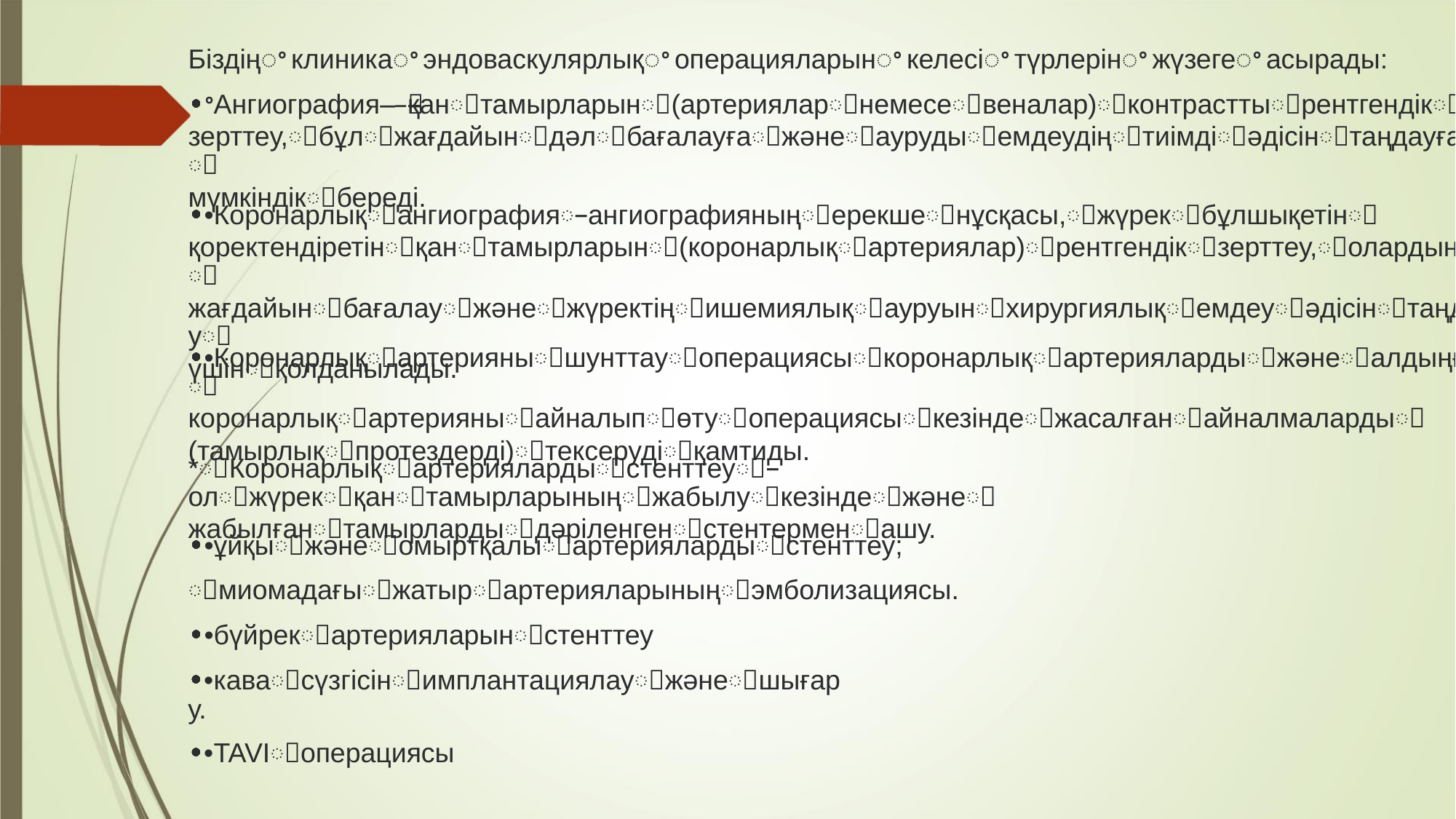

Біздіңꢀклиникаꢀэндоваскулярлықꢀоперацияларынꢀкелесіꢀтүрлерінꢀжүзегеꢀасырады:
•ꢀАнгиографияꢀ–ꢀқанꢀтамырларынꢀ(артерияларꢀнемесеꢀвеналар)ꢀконтрасттыꢀрентгендікꢀ
зерттеу,ꢀбұлꢀжағдайынꢀдәлꢀбағалауғаꢀжәнеꢀаурудыꢀемдеудіңꢀтиімдіꢀәдісінꢀтаңдауғаꢀ
мүмкіндікꢀбереді.
•ꢀКоронарлықꢀангиографияꢀ–ꢀангиографияныңꢀерекшеꢀнұсқасы,ꢀжүрекꢀбұлшықетінꢀ
қоректендіретінꢀқанꢀтамырларынꢀ(коронарлықꢀартериялар)ꢀрентгендікꢀзерттеу,ꢀолардыңꢀ
жағдайынꢀбағалауꢀжәнеꢀжүректіңꢀишемиялықꢀауруынꢀхирургиялықꢀемдеуꢀәдісінꢀтаңдауꢀ
үшінꢀқолданылады.
•ꢀКоронарлықꢀартерияныꢀшунттауꢀоперациясыꢀкоронарлықꢀартериялардыꢀжәнеꢀалдыңғыꢀ
коронарлықꢀартерияныꢀайналыпꢀөтуꢀоперациясыꢀкезіндеꢀжасалғанꢀайналмалардыꢀ
(тамырлықꢀпротездерді)ꢀтексерудіꢀқамтиды.
*ꢀКоронарлықꢀартериялардыꢀстенттеуꢀ–олꢀжүрекꢀқанꢀтамырларыныңꢀжабылуꢀкезіндеꢀжәнеꢀ
жабылғанꢀтамырлардыꢀдәріленгенꢀстентерменꢀашу.
•ꢀұйқыꢀжәнеꢀомыртқалыꢀартериялардыꢀстенттеу;
ꢀмиомадағыꢀжатырꢀартерияларыныңꢀэмболизациясы.
•ꢀбүйрекꢀартерияларынꢀстенттеу
•ꢀкаваꢀсүзгісінꢀимплантациялауꢀжәнеꢀшығару.
•ꢀTAVIꢀоперациясы